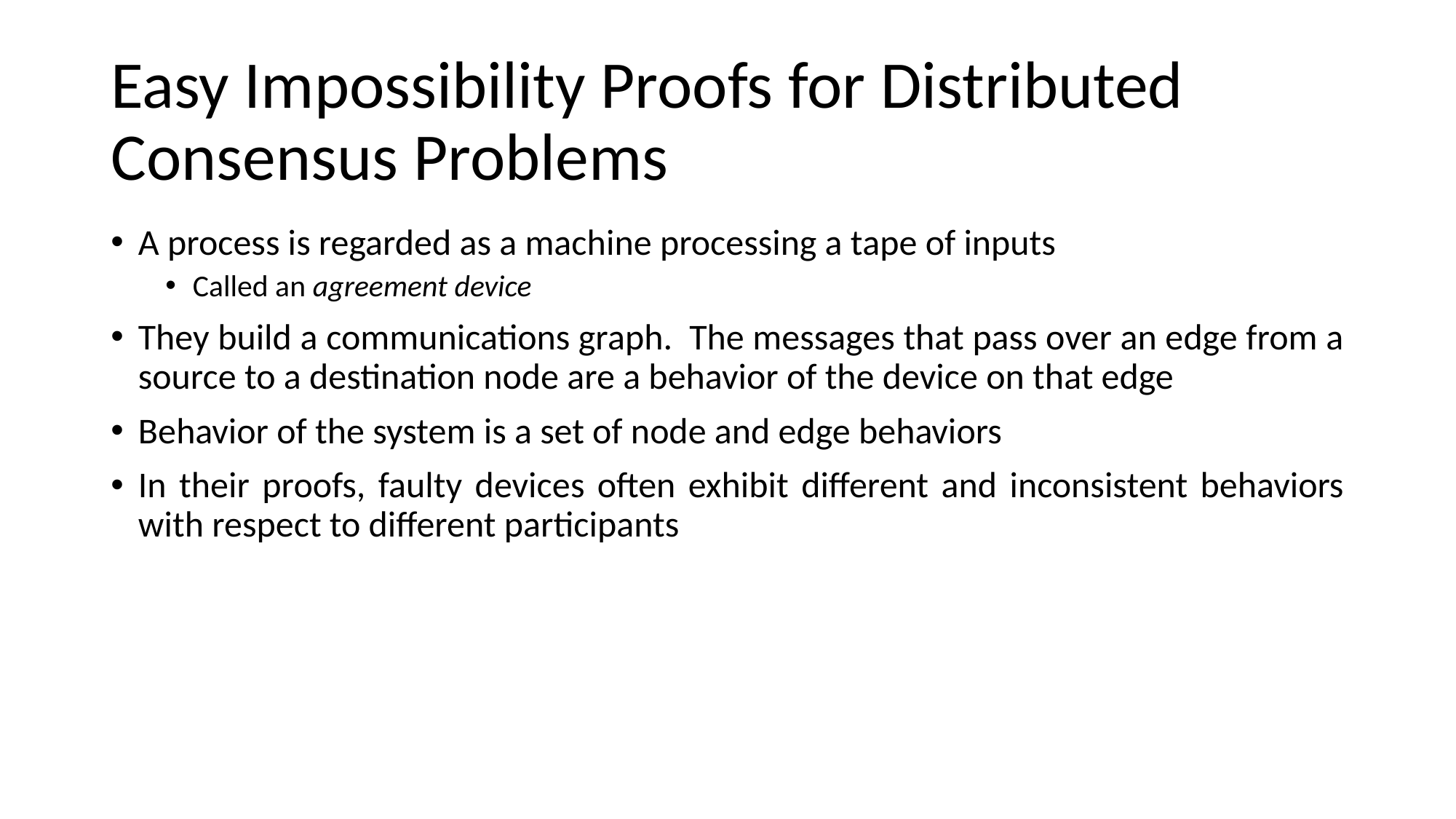

# Easy Impossibility Proofs for Distributed Consensus Problems
A process is regarded as a machine processing a tape of inputs
Called an agreement device
They build a communications graph.  The messages that pass over an edge from a source to a destination node are a behavior of the device on that edge
Behavior of the system is a set of node and edge behaviors
In their proofs, faulty devices often exhibit different and inconsistent behaviors with respect to different participants